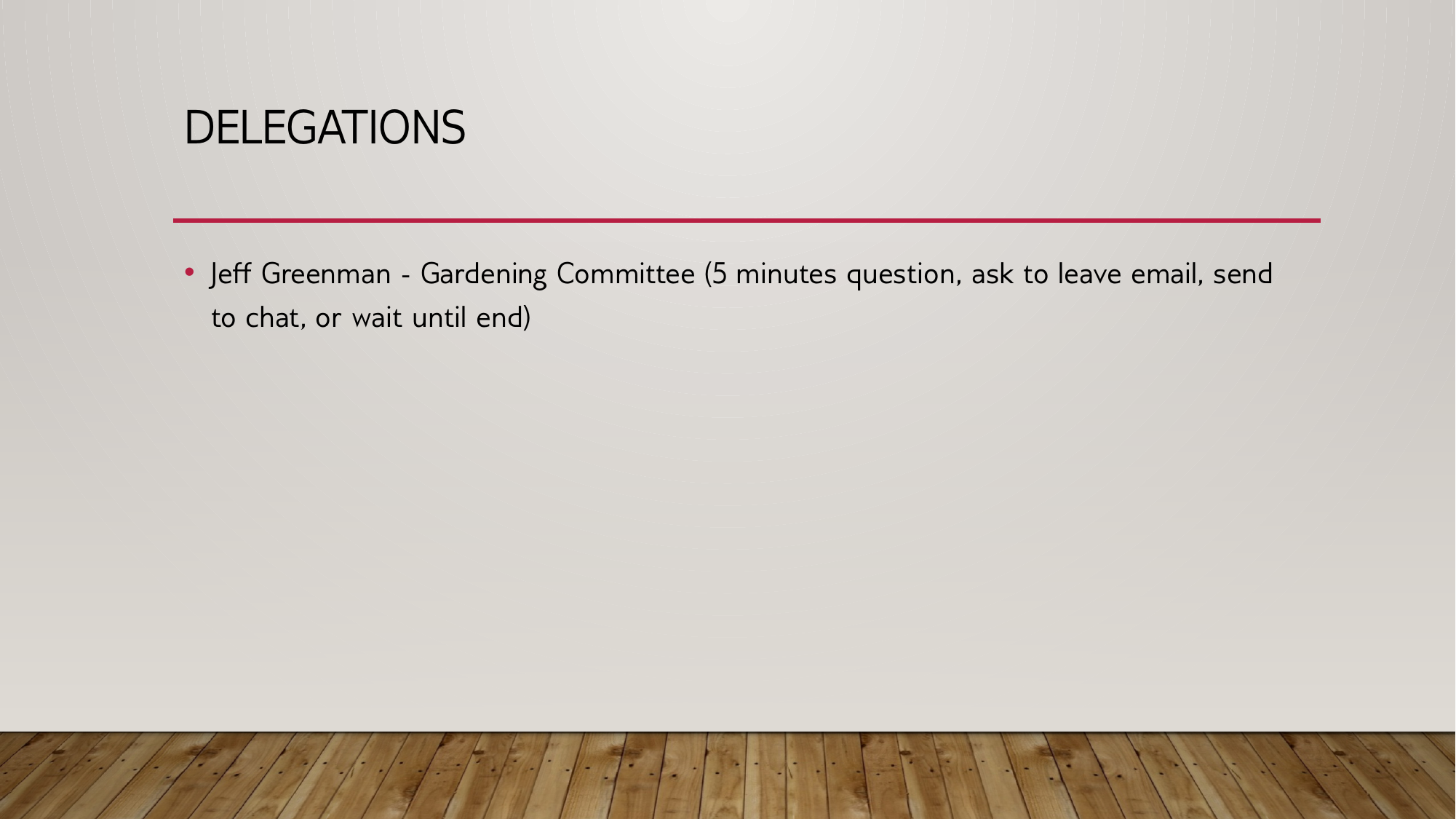

# delegations
Jeff Greenman - Gardening Committee (5 minutes question, ask to leave email, send to chat, or wait until end)